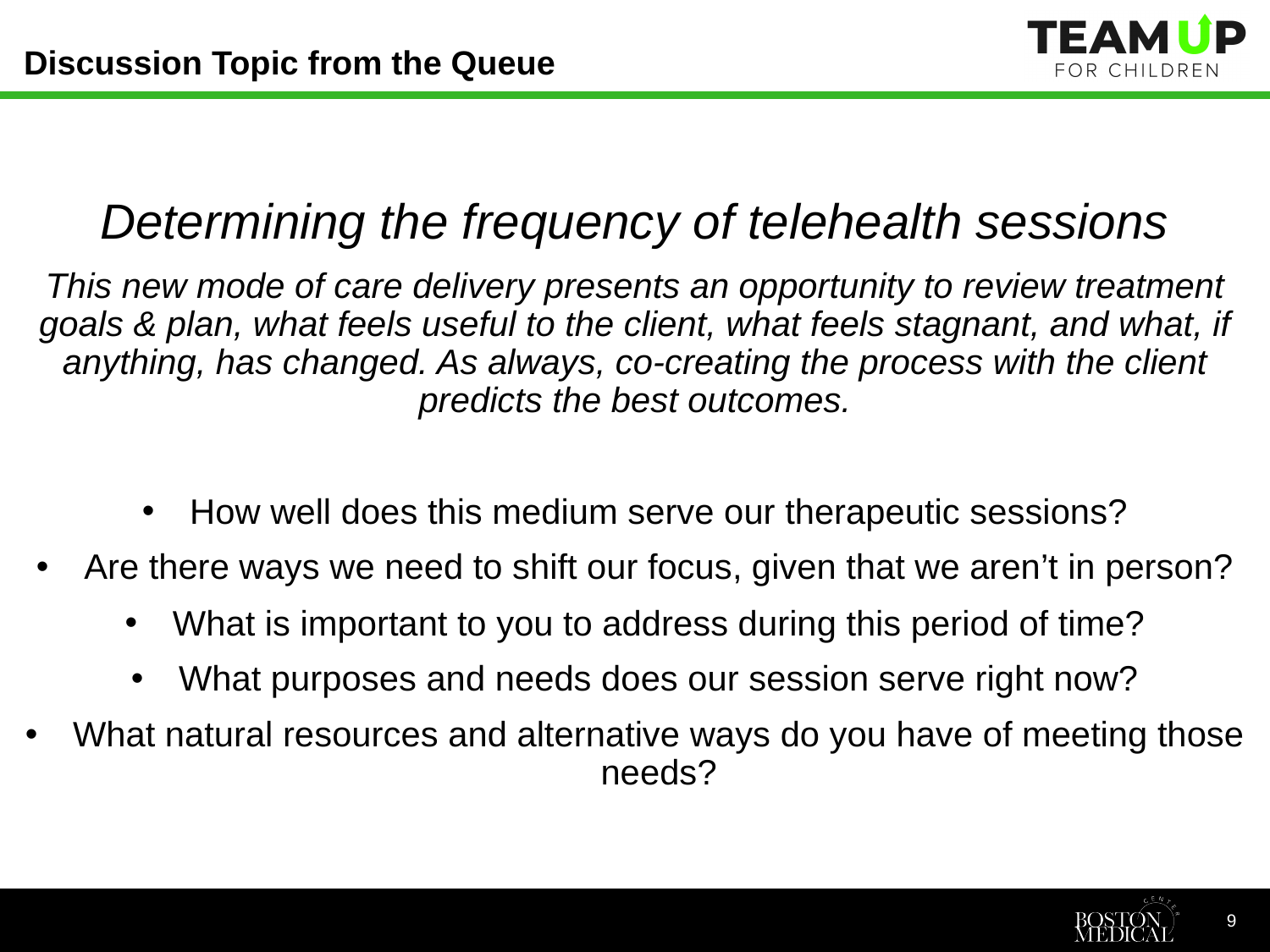

# Discussion Topic from the Queue

Determining the frequency of telehealth sessions
This new mode of care delivery presents an opportunity to review treatment goals & plan, what feels useful to the client, what feels stagnant, and what, if anything, has changed. As always, co-creating the process with the client predicts the best outcomes.

How well does this medium serve our therapeutic sessions?
Are there ways we need to shift our focus, given that we aren’t in person?
What is important to you to address during this period of time?
What purposes and needs does our session serve right now?
What natural resources and alternative ways do you have of meeting those needs?
9